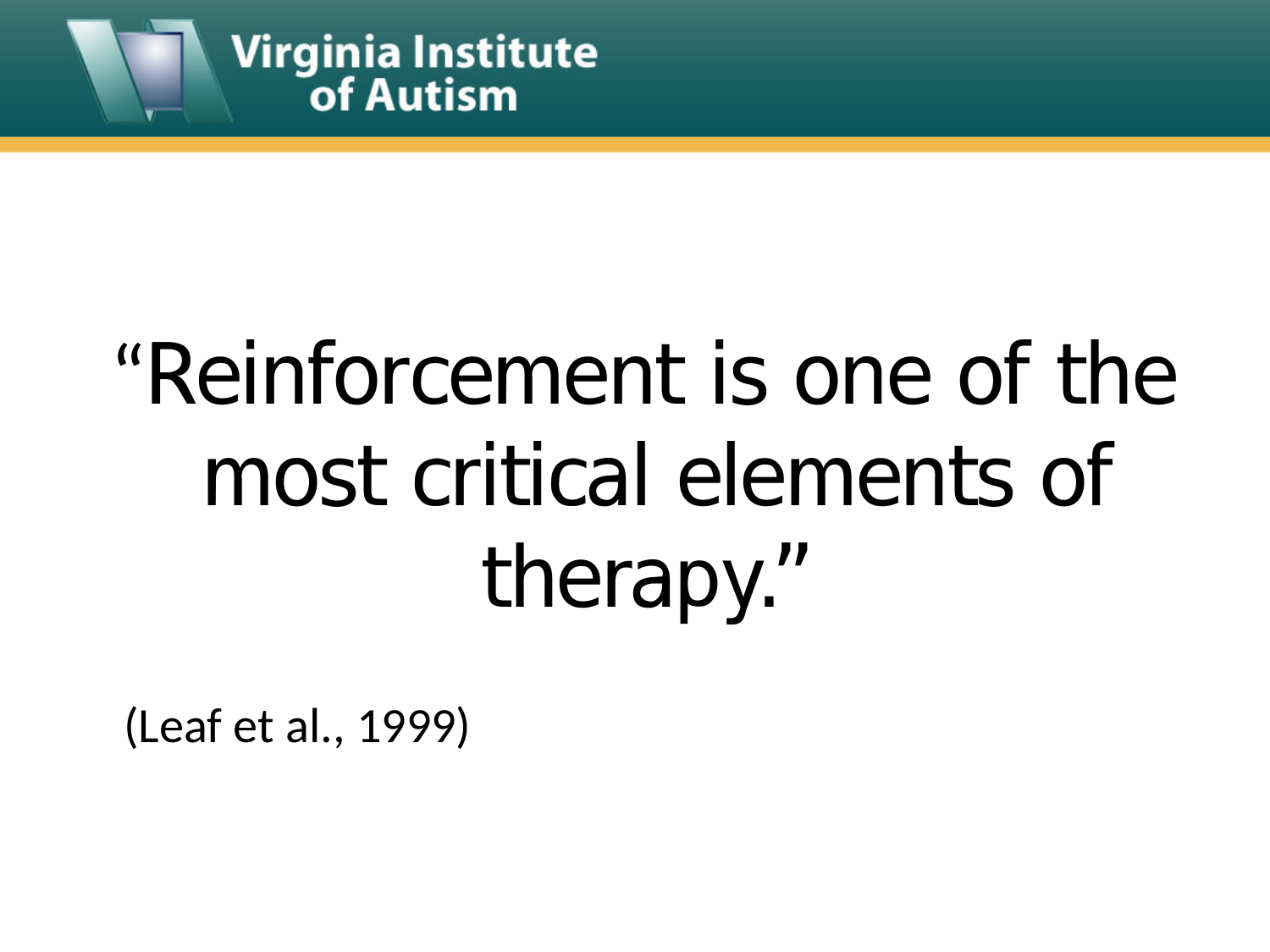

#

 “Reinforcement is one of the most critical elements of therapy.”

	(Leaf et al., 1999)